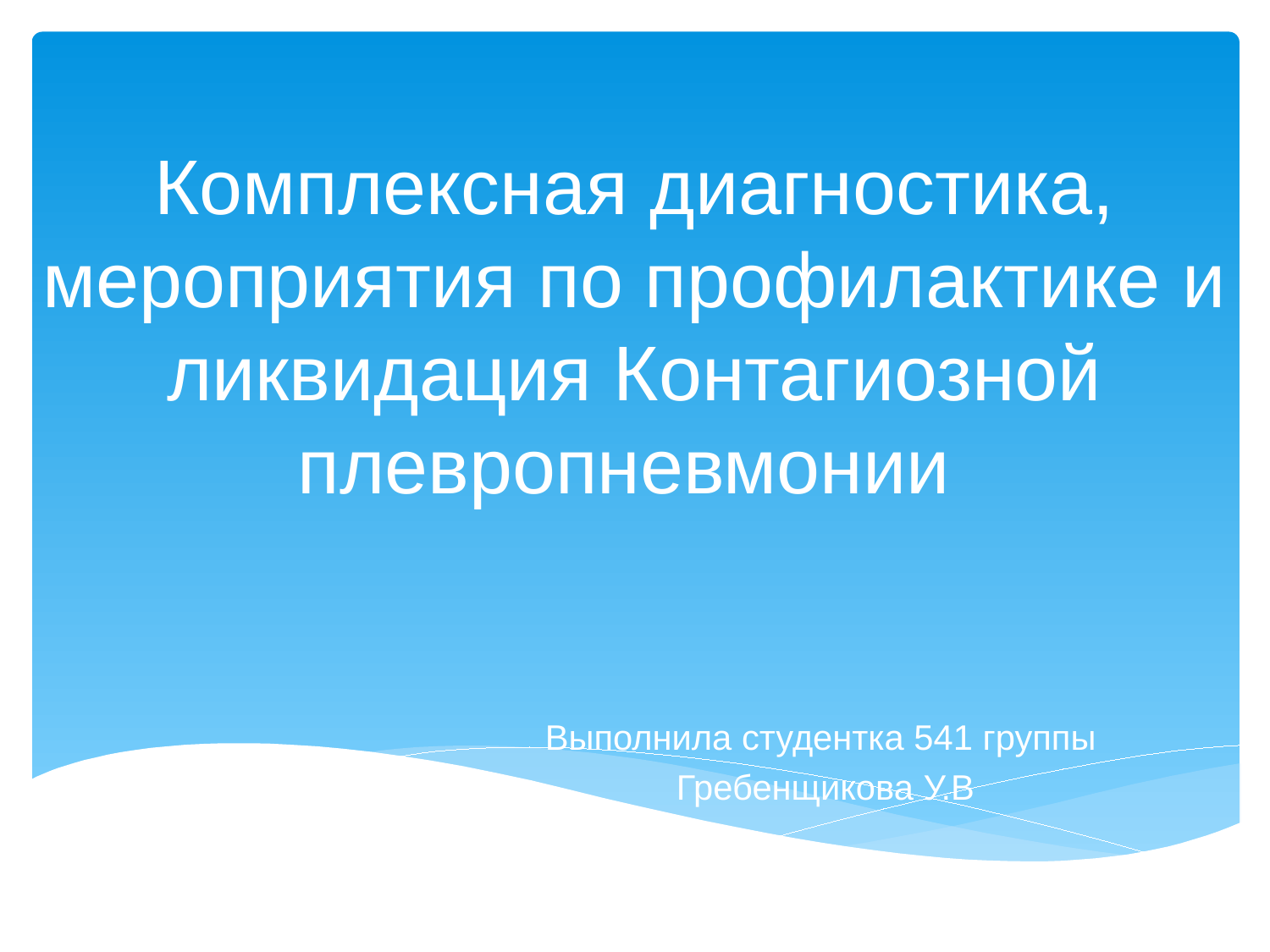

# Комплексная диагностика, мероприятия по профилактике и ликвидация Контагиозной плевропневмонии
Выполнила студентка 541 группы
Гребенщикова У.В